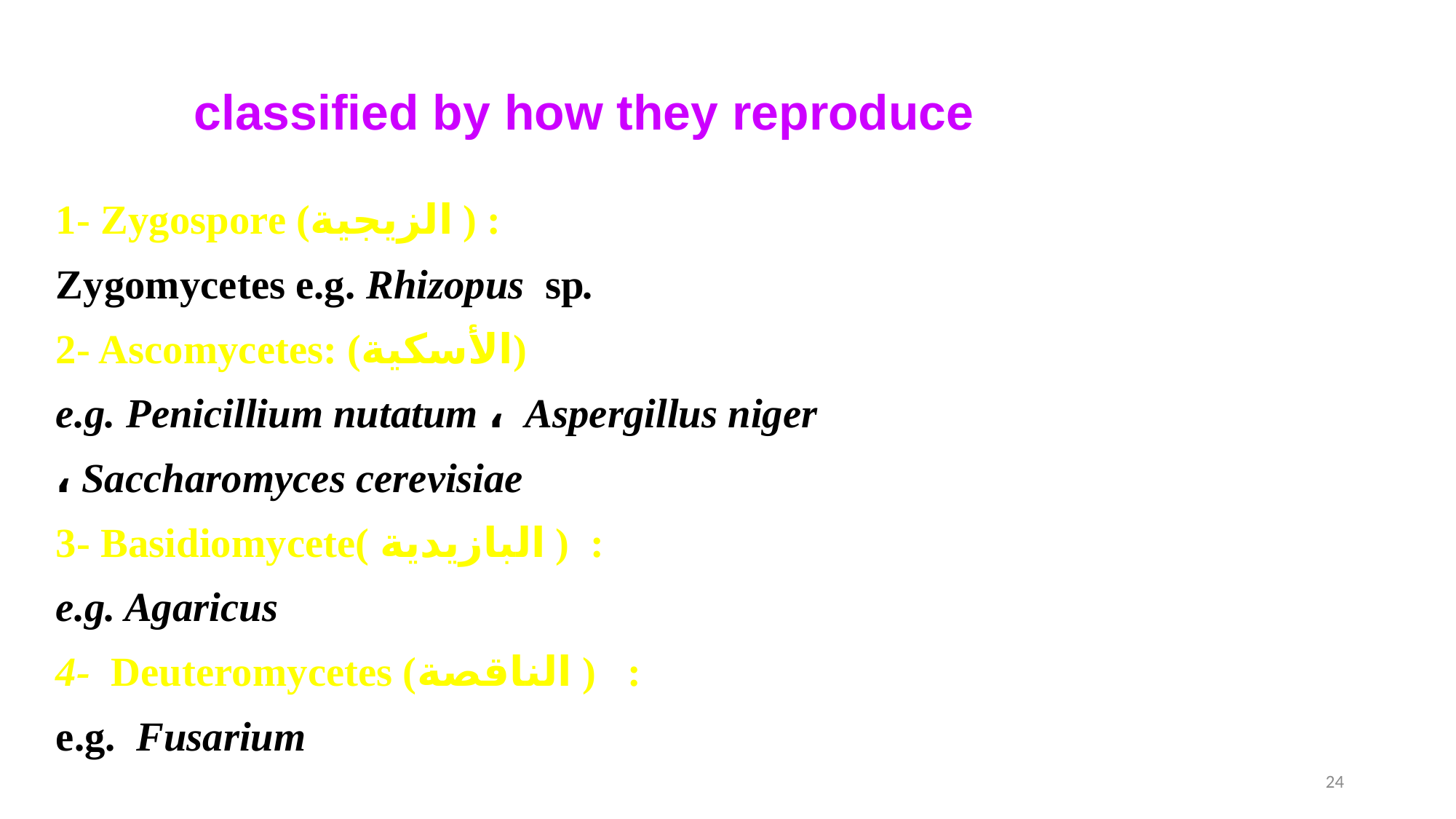

classified by how they reproduce

1- Zygospore (الزيجية ) :
Zygomycetes e.g. Rhizopus  sp.
2- Ascomycetes: (الأسكية)
e.g. Penicillium nutatum ،  Aspergillus niger
، Saccharomyces cerevisiae
3- Basidiomycete( البازيدية )  :
e.g. Agaricus
4-  Deuteromycetes (الناقصة )   :
e.g.  Fusarium

24